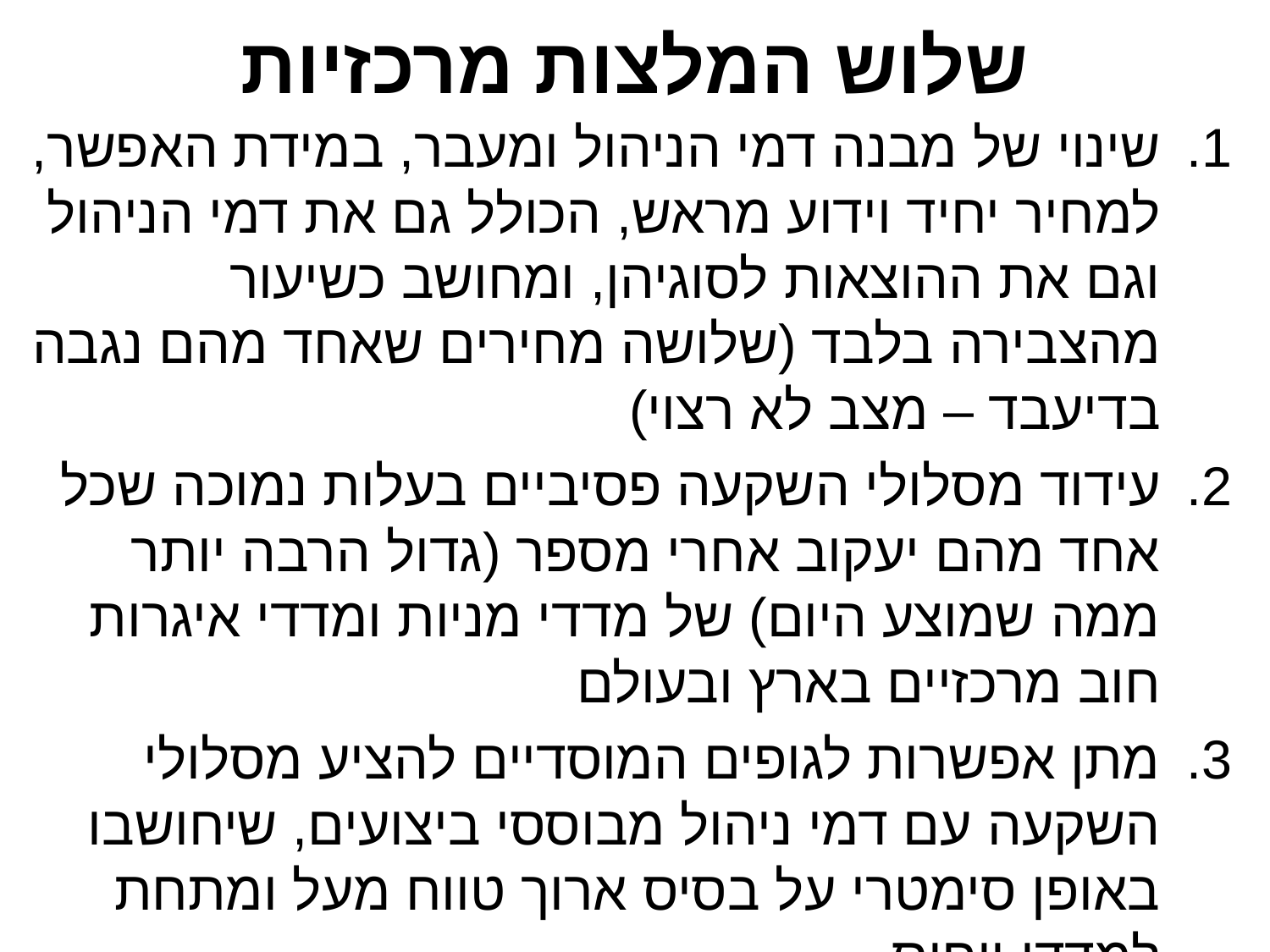

# שלוש המלצות מרכזיות
שינוי של מבנה דמי הניהול ומעבר, במידת האפשר, למחיר יחיד וידוע מראש, הכולל גם את דמי הניהול וגם את ההוצאות לסוגיהן, ומחושב כשיעור מהצבירה בלבד (שלושה מחירים שאחד מהם נגבה בדיעבד – מצב לא רצוי)
עידוד מסלולי השקעה פסיביים בעלות נמוכה שכל אחד מהם יעקוב אחרי מספר (גדול הרבה יותר ממה שמוצע היום) של מדדי מניות ומדדי איגרות חוב מרכזיים בארץ ובעולם
מתן אפשרות לגופים המוסדיים להציע מסלולי השקעה עם דמי ניהול מבוססי ביצועים, שיחושבו באופן סימטרי על בסיס ארוך טווח מעל ומתחת למדדי ייחוס
	(ברוח המלצות ה- , OECD והניסיון ביפן)